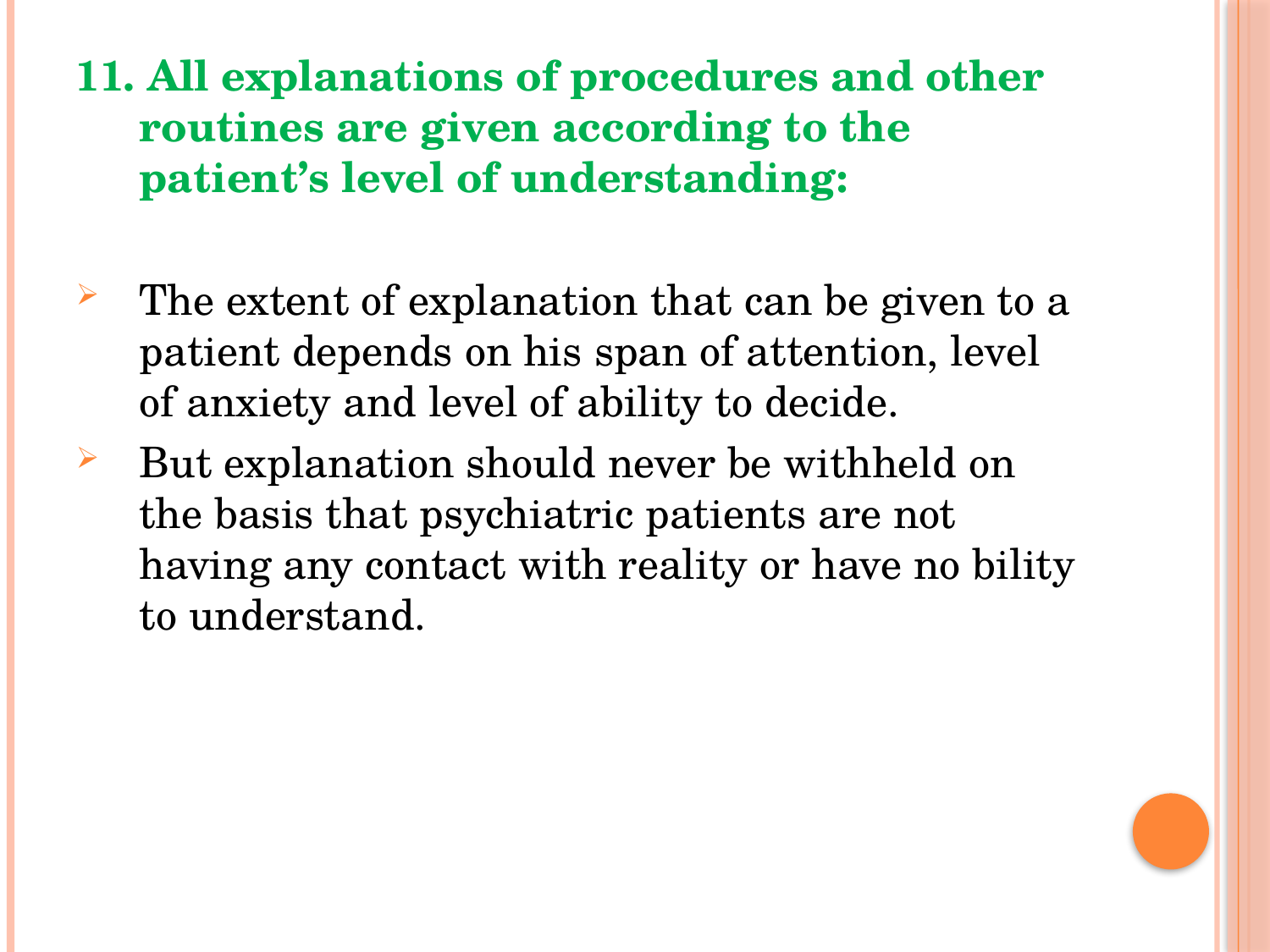

11. All explanations of procedures and other routines are given according to the patient’s level of understanding:

The extent of explanation that can be given to a patient depends on his span of attention, level of anxiety and level of ability to decide.
But explanation should never be withheld on the basis that psychiatric patients are not having any contact with reality or have no bility to understand.